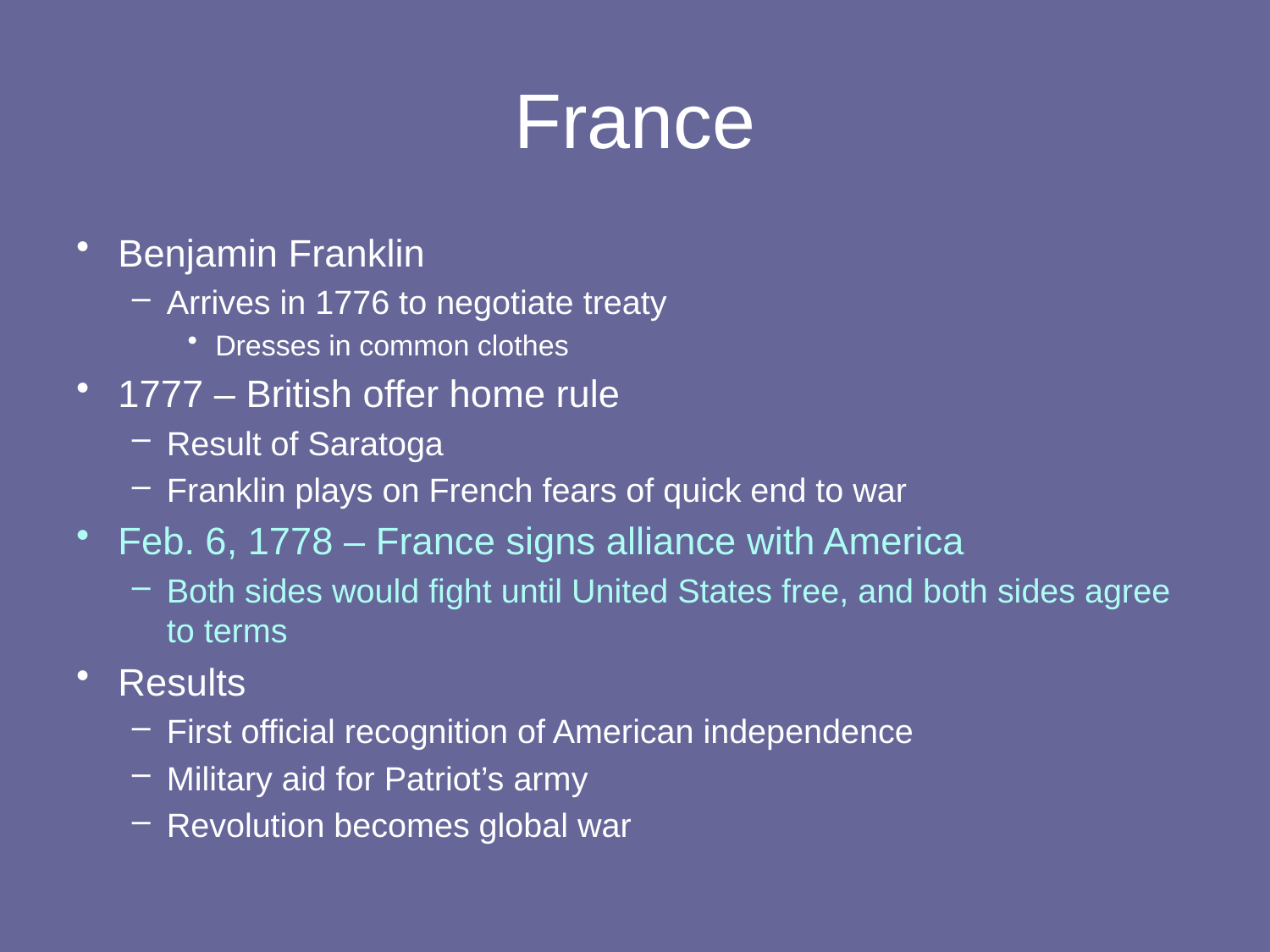

# France
Benjamin Franklin
Arrives in 1776 to negotiate treaty
Dresses in common clothes
1777 – British offer home rule
Result of Saratoga
Franklin plays on French fears of quick end to war
Feb. 6, 1778 – France signs alliance with America
Both sides would fight until United States free, and both sides agree to terms
Results
First official recognition of American independence
Military aid for Patriot’s army
Revolution becomes global war